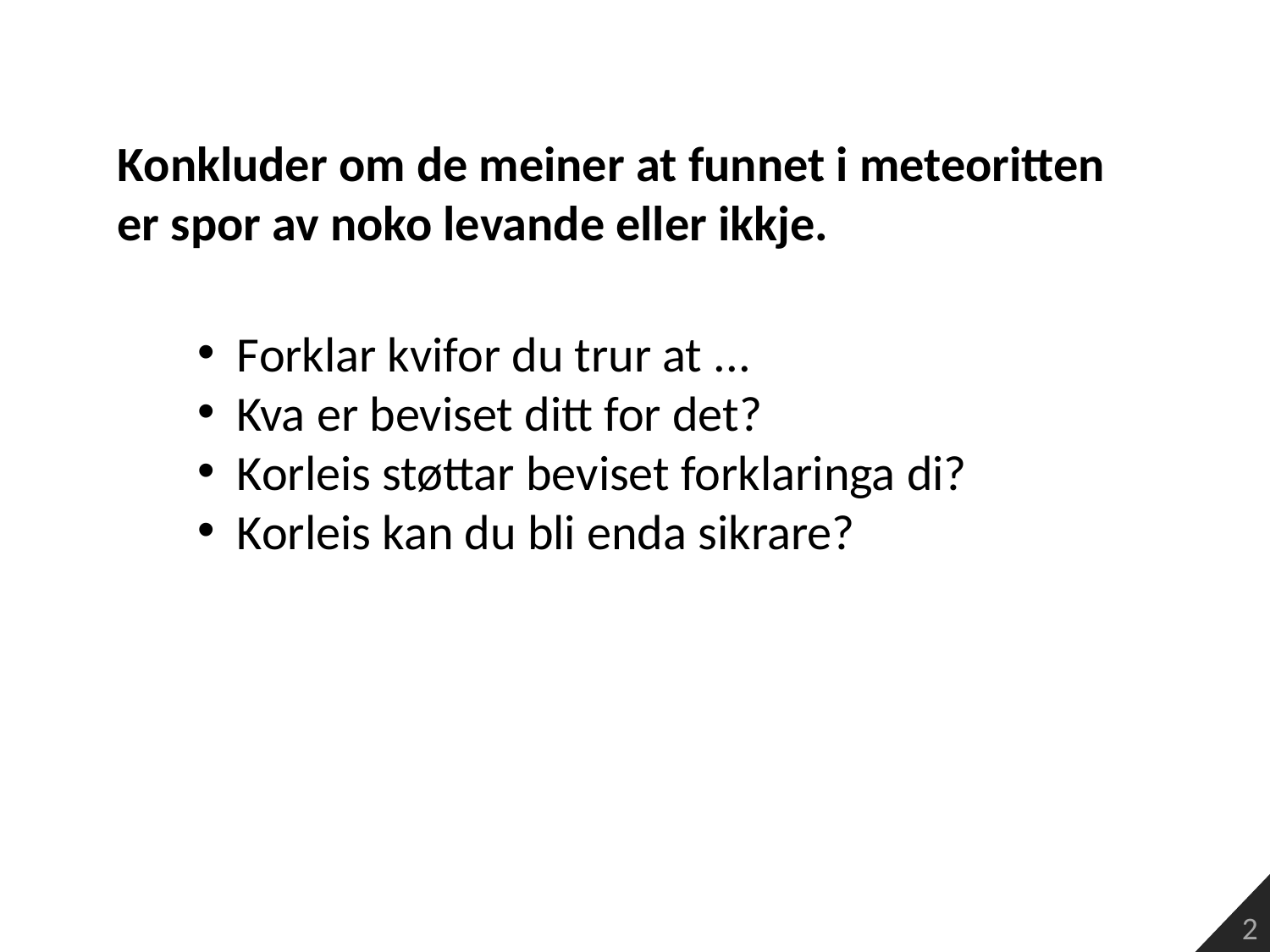

Konkluder om de meiner at funnet i meteoritten er spor av noko levande eller ikkje.
Forklar kvifor du trur at ...
Kva er beviset ditt for det?
Korleis støttar beviset forklaringa di?
Korleis kan du bli enda sikrare?